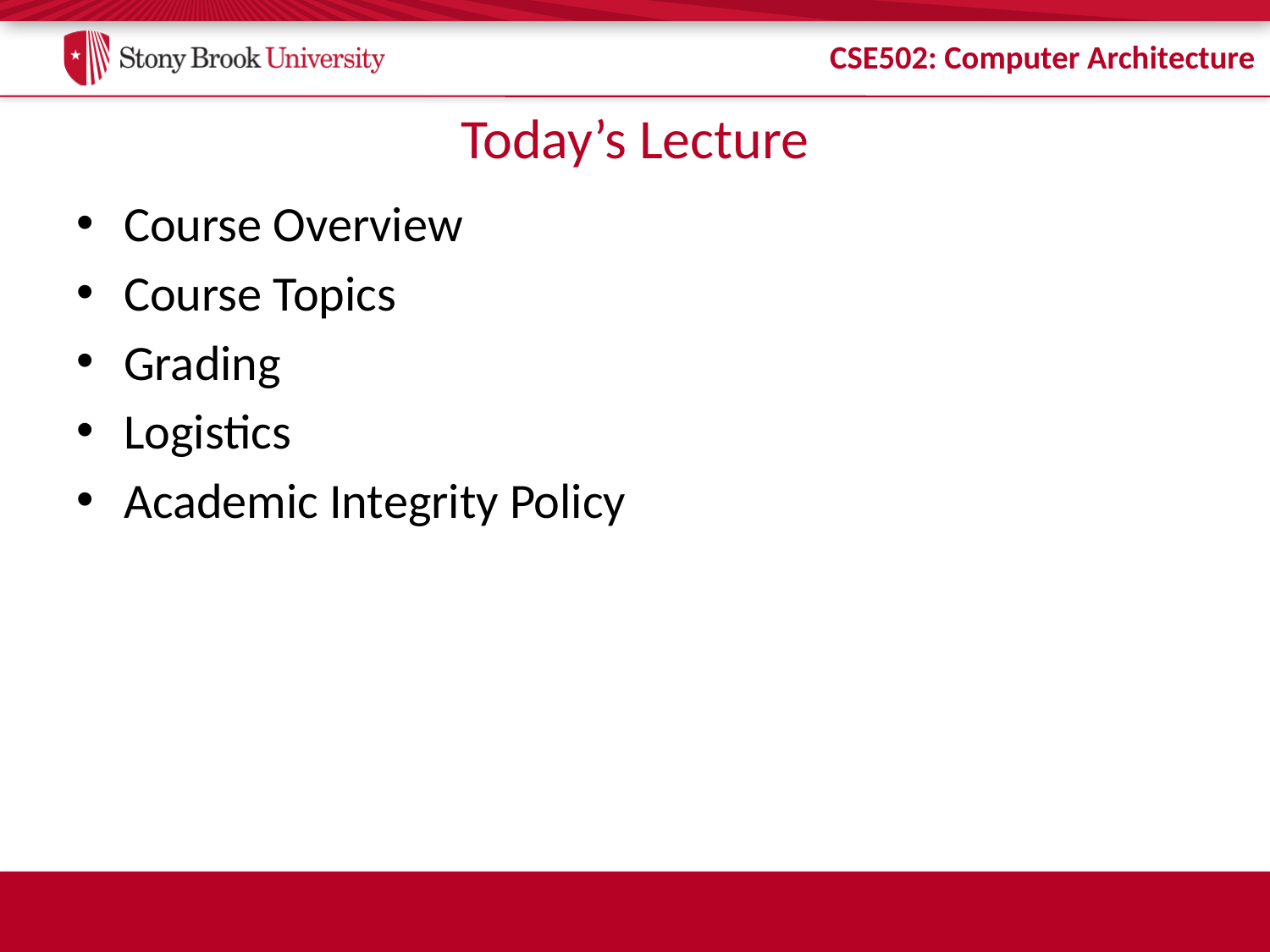

# Today’s Lecture
Course Overview
Course Topics
Grading
Logistics
Academic Integrity Policy